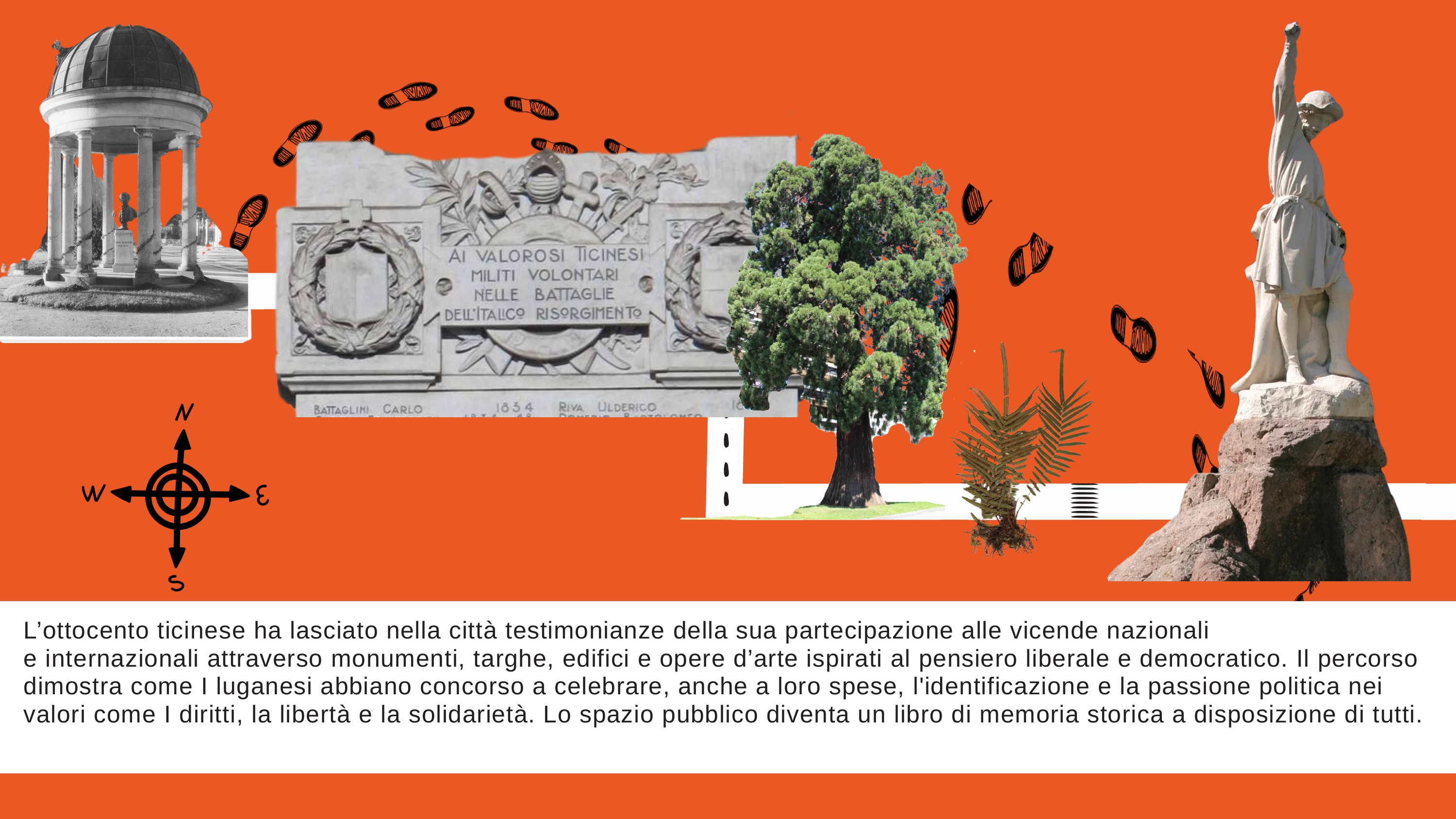

L’ottocento ticinese ha lasciato nella città testimonianze della sua partecipazione alle vicende nazionali
e internazionali attraverso monumenti, targhe, edifici e opere d’arte ispirati al pensiero liberale e democratico. Il percorso dimostra come I luganesi abbiano concorso a celebrare, anche a loro spese, l'identificazione e la passione politica nei valori come I diritti, la libertà e la solidarietà. Lo spazio pubblico diventa un libro di memoria storica a disposizione di tutti.